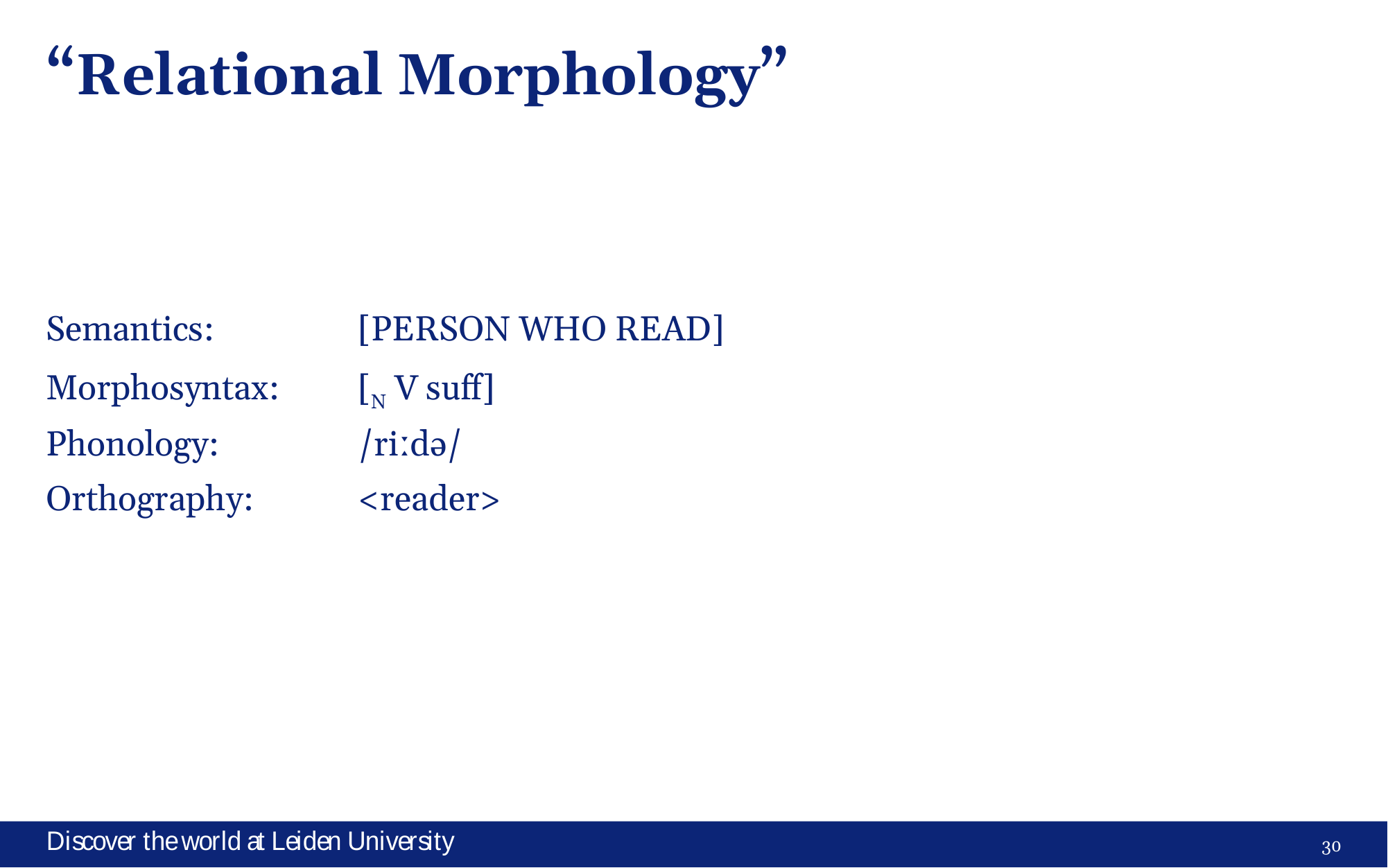

# “Relational Morphology”

Semantics:		[PERSON WHO READ]
Morphosyntax:	[N V suff]
Phonology:		/riːdə/
Orthography:	<reader>

30